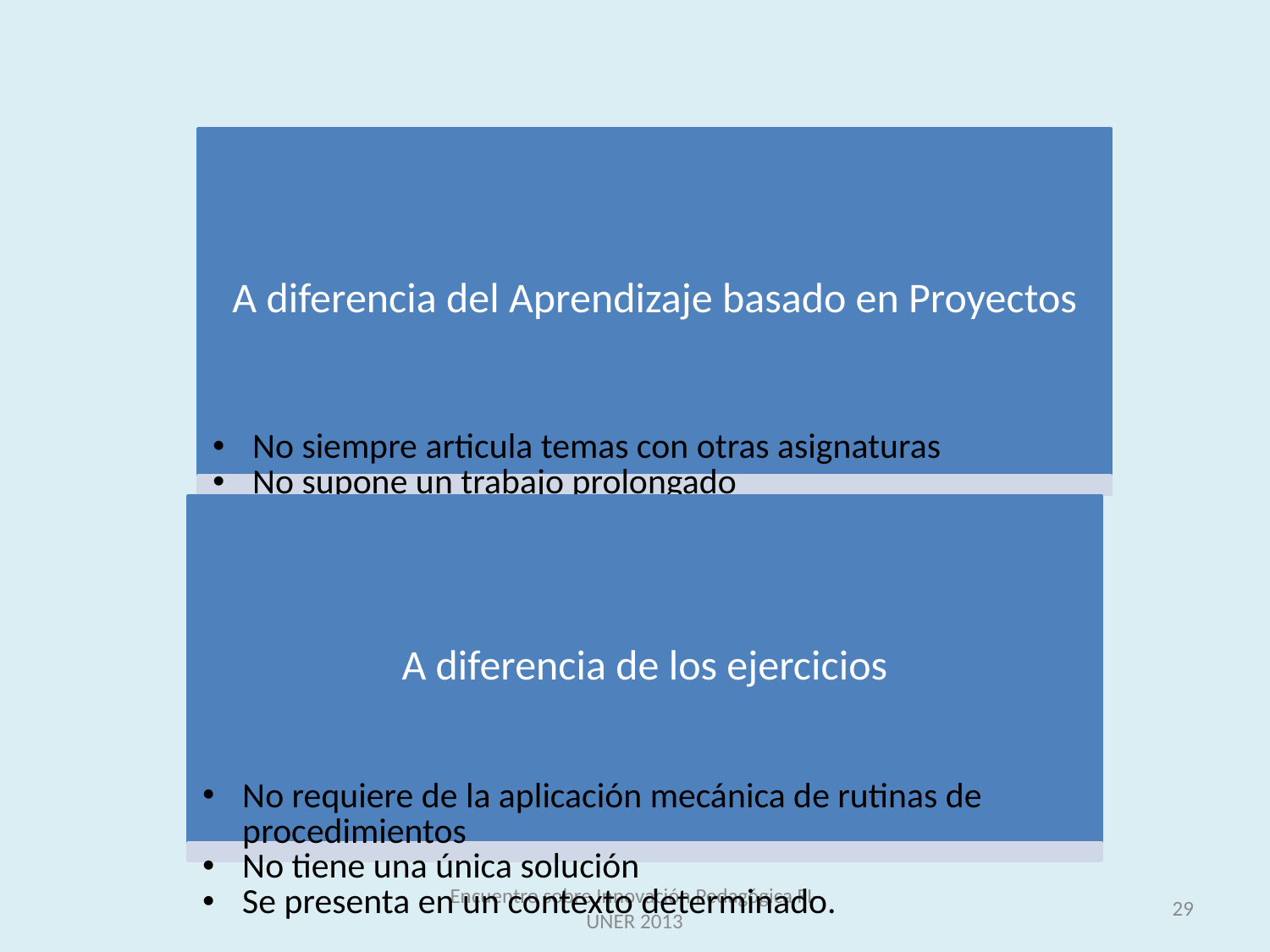

A diferencia del Aprendizaje basado en Proyectos
No siempre articula temas con otras asignaturas
No supone un trabajo prolongado
No necesariamente incluye fases y actividades diversas.
A diferencia de los ejercicios
No requiere de la aplicación mecánica de rutinas de procedimientos
No tiene una única solución
Encuentro sobre Innovación Pedagógica FI-UNER 2013
29